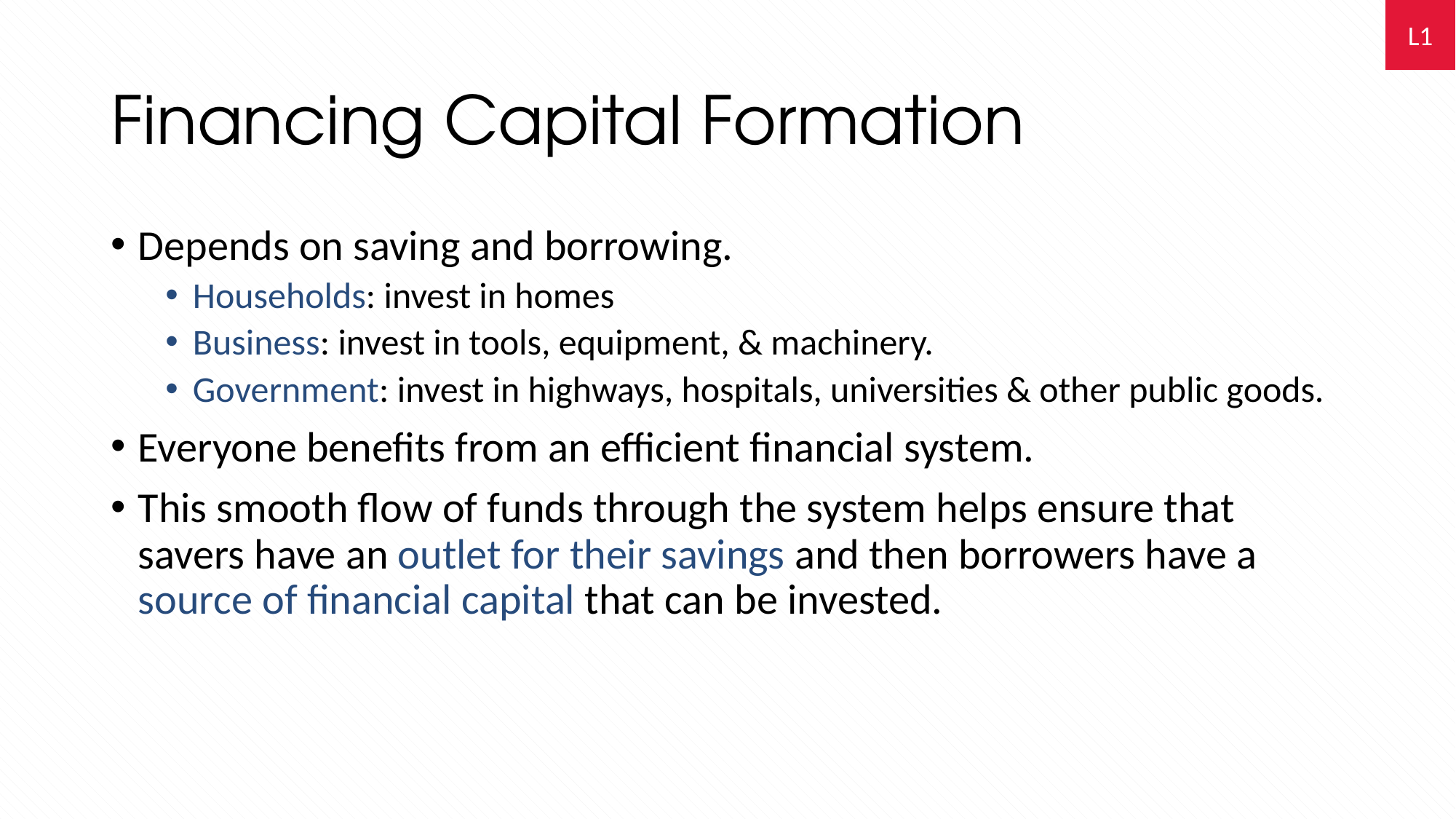

L1
# Financing Capital Formation
Depends on saving and borrowing.
Households: invest in homes
Business: invest in tools, equipment, & machinery.
Government: invest in highways, hospitals, universities & other public goods.
Everyone benefits from an efficient financial system.
This smooth flow of funds through the system helps ensure that savers have an outlet for their savings and then borrowers have a source of financial capital that can be invested.